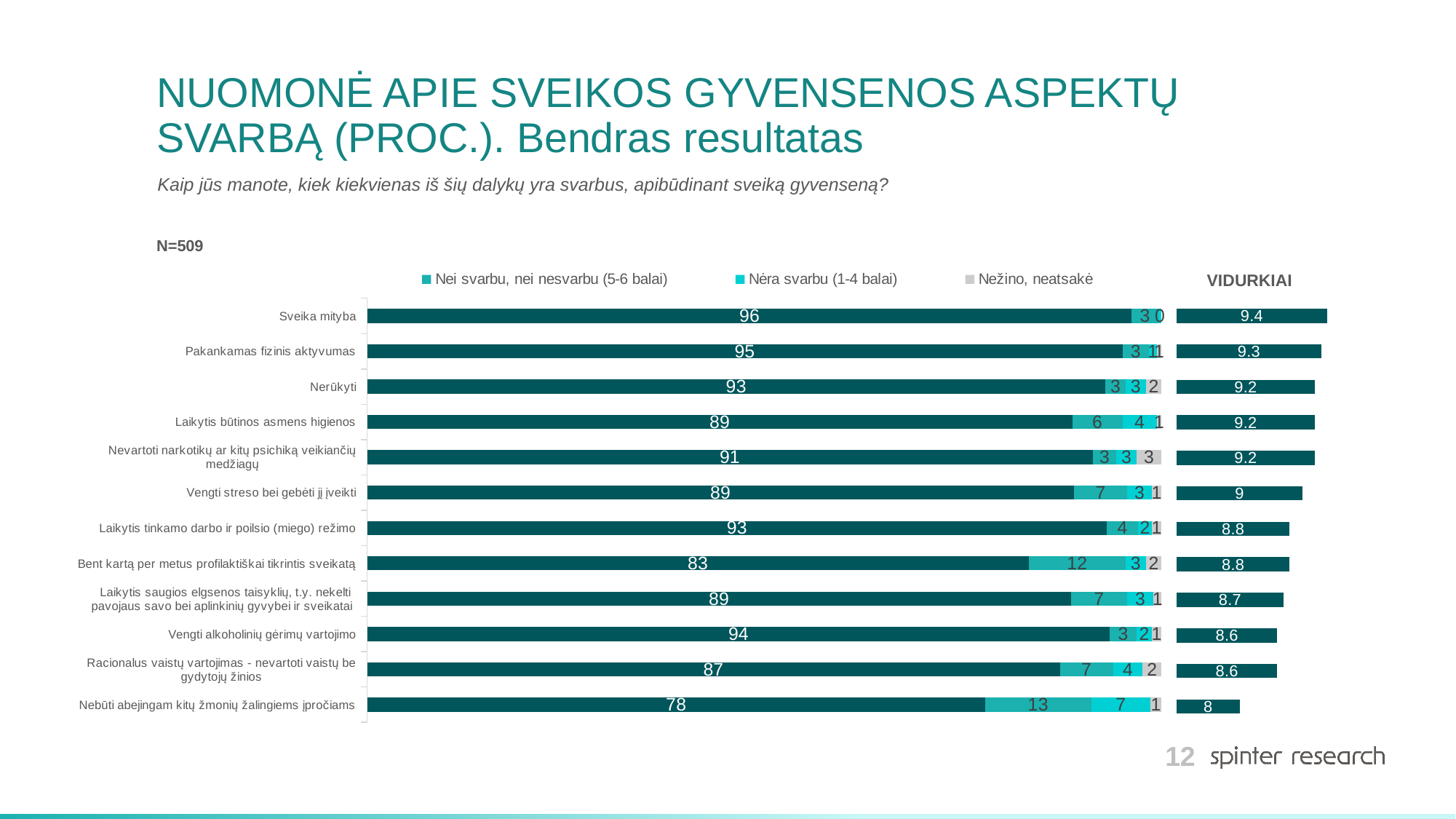

# NUOMONĖ APIE SVEIKOS GYVENSENOS ASPEKTŲ SVARBĄ (PROC.). Bendras resultatas
Kaip jūs manote, kiek kiekvienas iš šių dalykų yra svarbus, apibūdinant sveiką gyvenseną?

### Chart

| Category | Yra svarbu (7-10 balų) | Nei svarbu, nei nesvarbu (5-6 balai) | Nėra svarbu (1-4 balai) | Nežino, neatsakė |
|---|---|---|---|---|
| Sveika mityba | 96.2671905697446 | 3.3398821218074657 | 0.3929273084479371 | 0.0 |
| Pakankamas fizinis aktyvumas | 95.08840864440079 | 3.3398821218074657 | 0.9823182711198428 | 0.5893909626719057 |
| Nerūkyti | 92.92730844793712 | 2.5540275049115913 | 2.5540275049115913 | 1.9646365422396856 |
| Laikytis būtinos asmens higienos | 88.8015717092338 | 6.286836935166994 | 4.322200392927308 | 0.5893909626719057 |
| Nevartoti narkotikų ar kitų psichiką veikiančių medžiagų | 91.35559921414537 | 2.9469548133595285 | 2.5540275049115913 | 3.143418467583497 |
| Vengti streso bei gebėti jį įveikti | 88.99803536345776 | 6.679764243614931 | 3.143418467583497 | 1.1787819253438114 |
|  Laikytis tinkamo darbo ir poilsio (miego) režimo | 93.1237721021611 | 3.9292730844793713 | 1.768172888015717 | 1.1787819253438114 |
| Bent kartą per metus profilaktiškai tikrintis sveikatą | 83.30058939096267 | 12.180746561886052 | 2.5540275049115913 | 1.9646365422396856 |
|  Laikytis saugios elgsenos taisyklių, t.y. nekelti pavojaus savo bei aplinkinių gyvybei ir sveikatai  | 88.60510805500982 | 7.072691552062868 | 3.3398821218074657 | 0.9823182711198428 |
| Vengti alkoholinių gėrimų vartojimo | 93.51669941060904 | 3.3398821218074657 | 1.9646365422396856 | 1.1787819253438114 |
| Racionalus vaistų vartojimas - nevartoti vaistų be gydytojų žinios | 87.22986247544205 | 6.679764243614931 | 3.732809430255403 | 2.357563850687623 |
|  Nebūti abejingam kitų žmonių žalingiems įpročiams | 77.79960707269156 | 13.359528487229863 | 7.465618860510806 | 1.37524557956778 |
N=509
VIDURKIAI

### Chart

| Category | Series 1 |
|---|---|
|  | 9.4 |
|  | 9.3 |
|  | 9.2 |
|  | 9.2 |
|  | 9.2 |
|  | 9.0 |
|  | 8.8 |
|  | 8.8 |
|  | 8.7 |
|  | 8.6 |
|  | 8.6 |
|  | 8.0 |